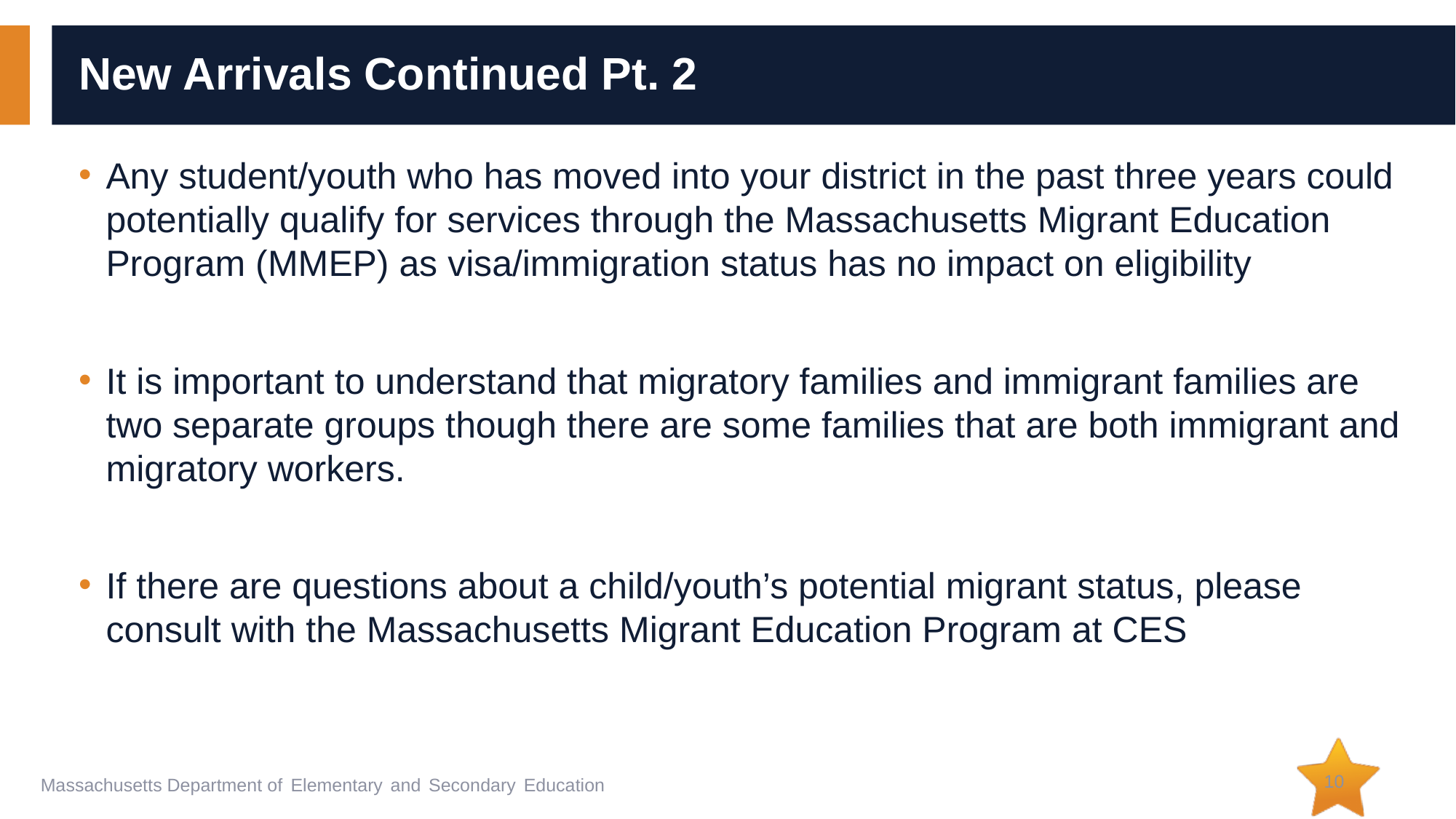

# New Arrivals Continued Pt. 2
Any student/youth who has moved into your district in the past three years could potentially qualify for services through the Massachusetts Migrant Education Program (MMEP) as visa/immigration status has no impact on eligibility

It is important to understand that migratory families and immigrant families are two separate groups though there are some families that are both immigrant and migratory workers.

If there are questions about a child/youth’s potential migrant status, please consult with the Massachusetts Migrant Education Program at CES

10